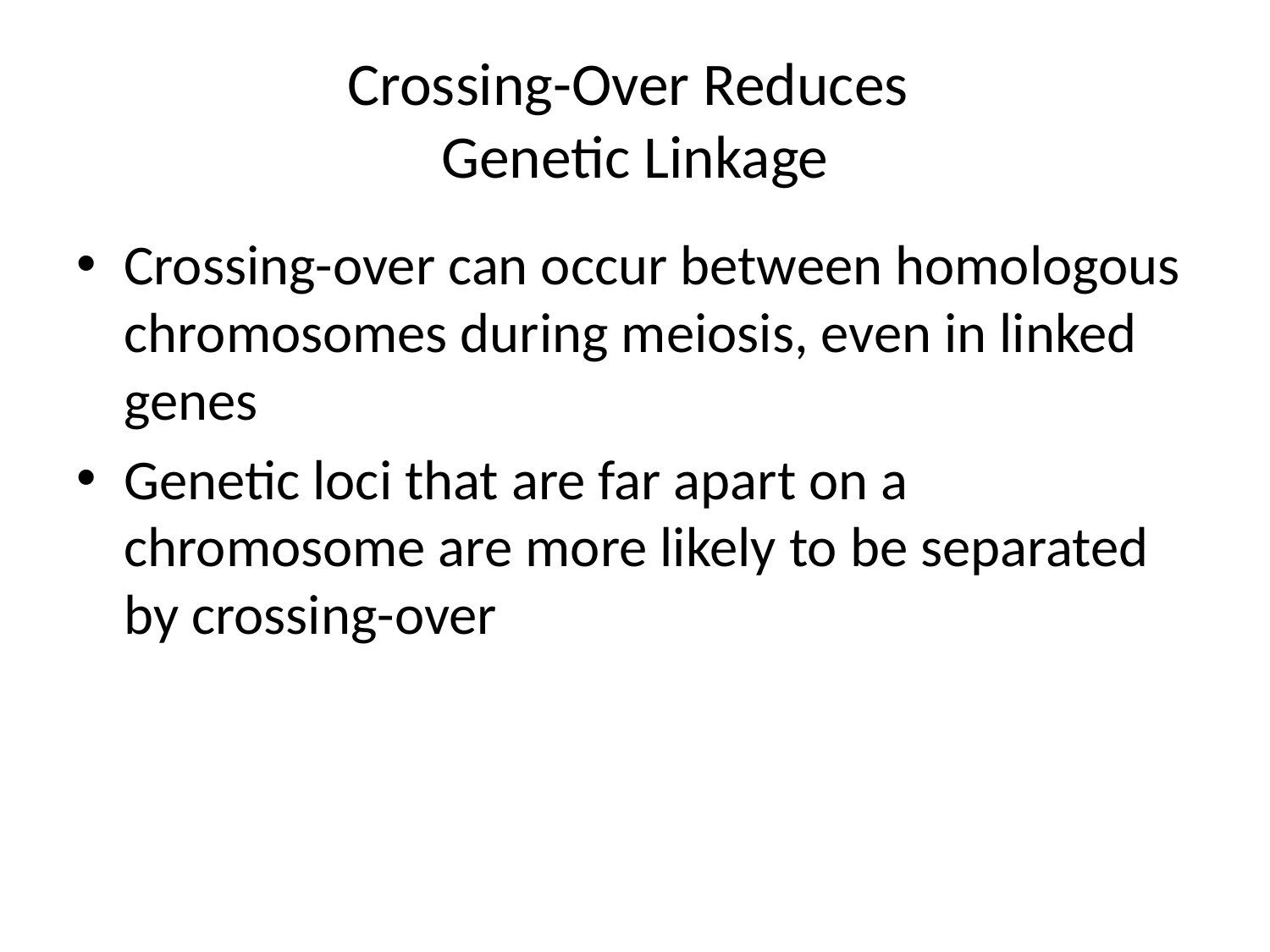

# Crossing-Over Reduces Genetic Linkage
Crossing-over can occur between homologous chromosomes during meiosis, even in linked genes
Genetic loci that are far apart on a chromosome are more likely to be separated by crossing-over